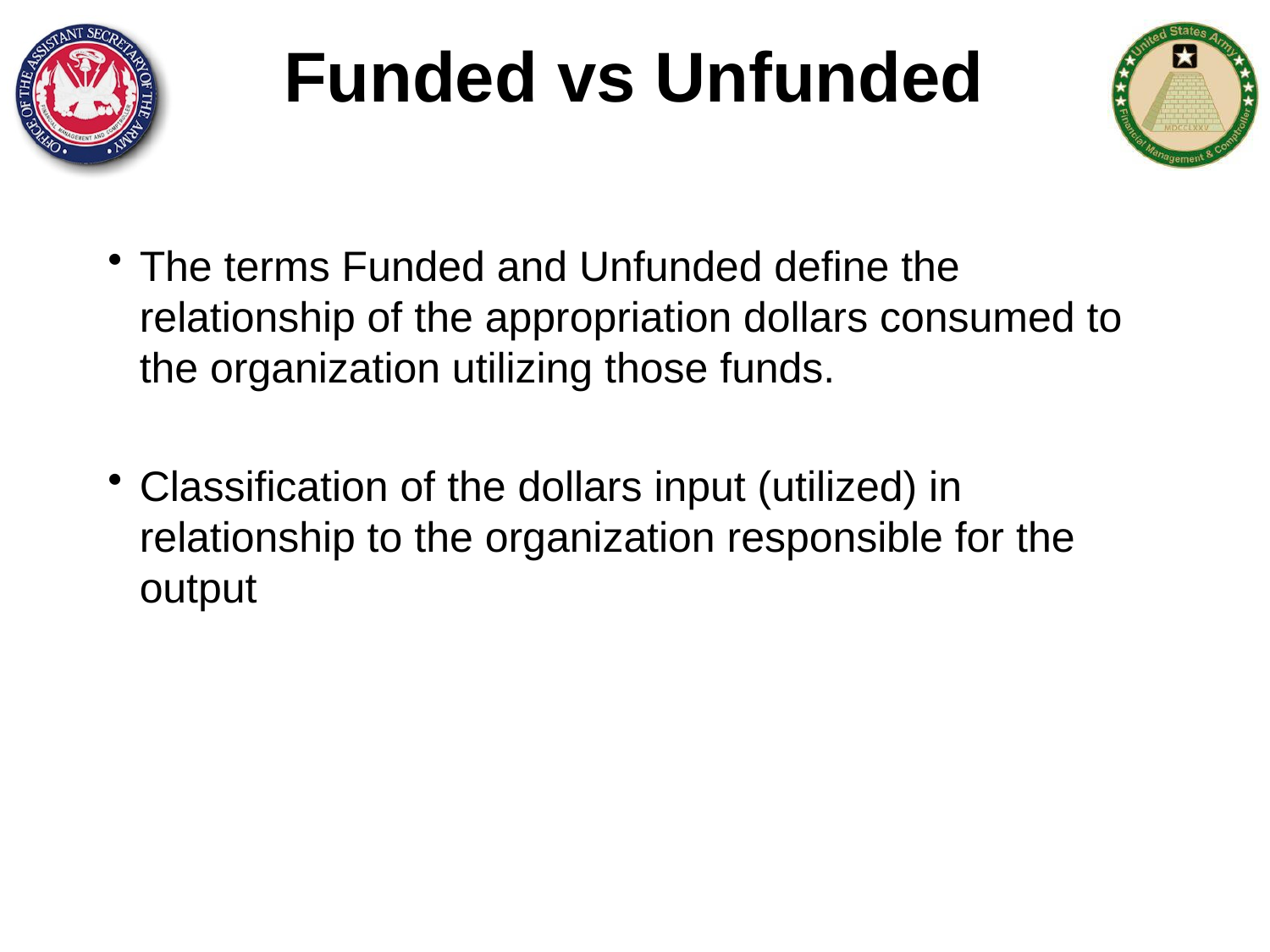

# Funded vs Unfunded
The terms Funded and Unfunded define the relationship of the appropriation dollars consumed to the organization utilizing those funds.

Classification of the dollars input (utilized) in relationship to the organization responsible for the output